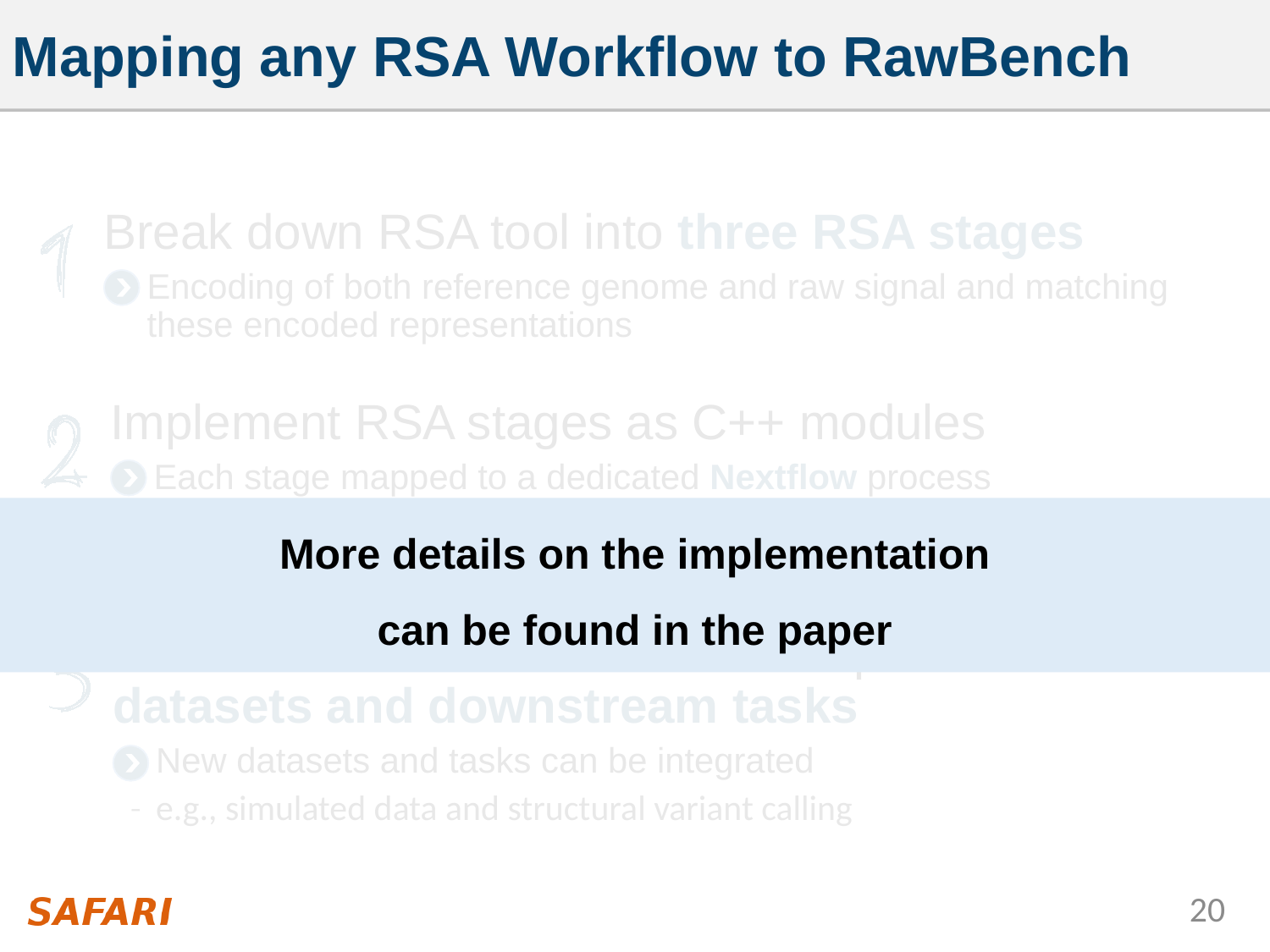

# Mapping any RSA Workflow to RawBench

Break down RSA tool into three RSA stages
Encoding of both reference genome and raw signal and matching these encoded representations

Implement RSA stages as C++ modules
Each stage mapped to a dedicated Nextflow process
e.g., t-test segmentation or FM-index matching
Some existing tools are already implemented

More details on the implementation
can be found in the paper
RawBench runs custom RSA setup across datasets and downstream tasks
New datasets and tasks can be integrated
e.g., simulated data and structural variant calling